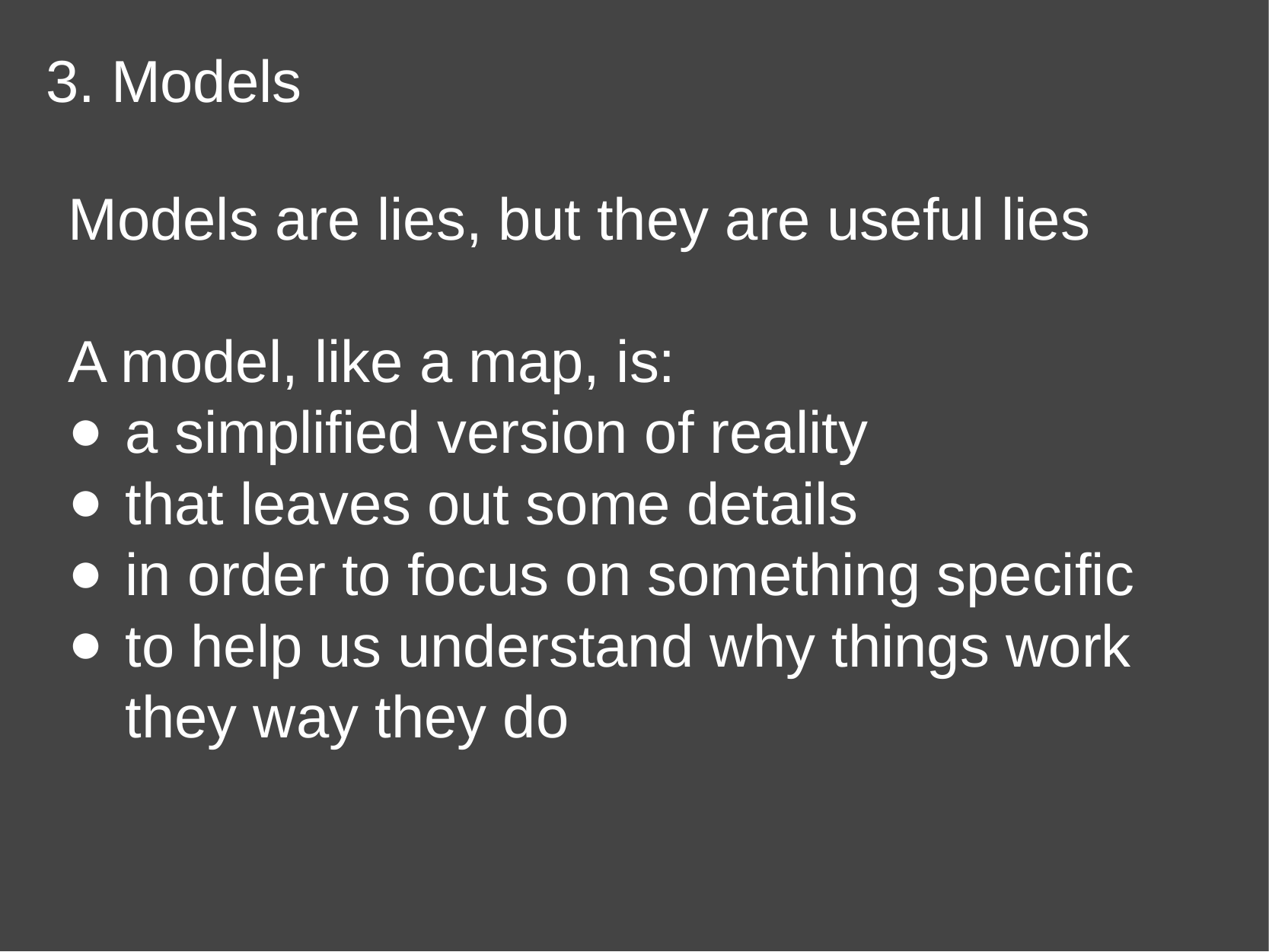

3. Models
# Models are lies, but they are useful lies

A model, like a map, is:
a simplified version of reality
that leaves out some details
in order to focus on something specific
to help us understand why things work they way they do